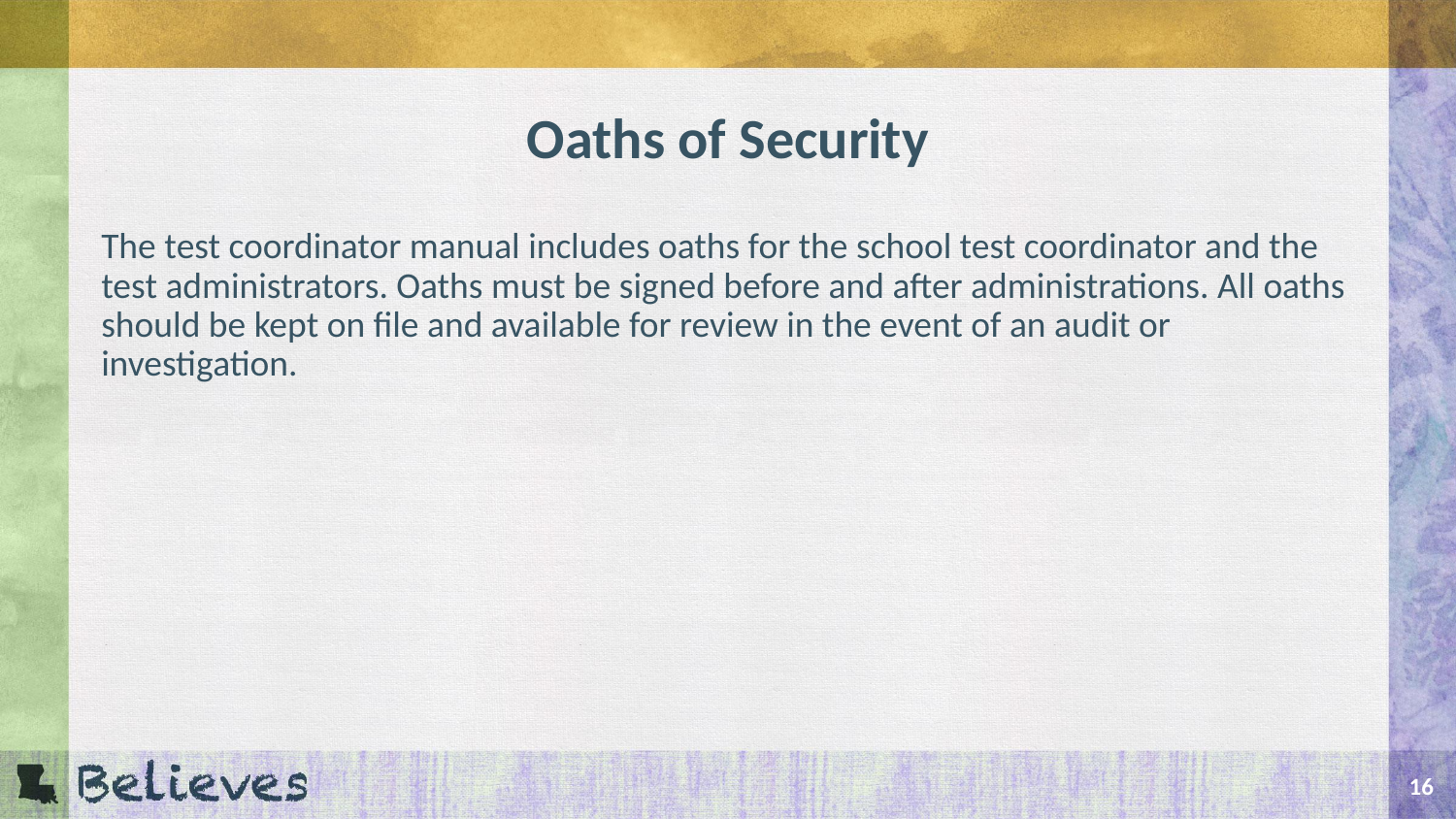

# Oaths of Security
The test coordinator manual includes oaths for the school test coordinator and the test administrators. Oaths must be signed before and after administrations. All oaths should be kept on file and available for review in the event of an audit or investigation.